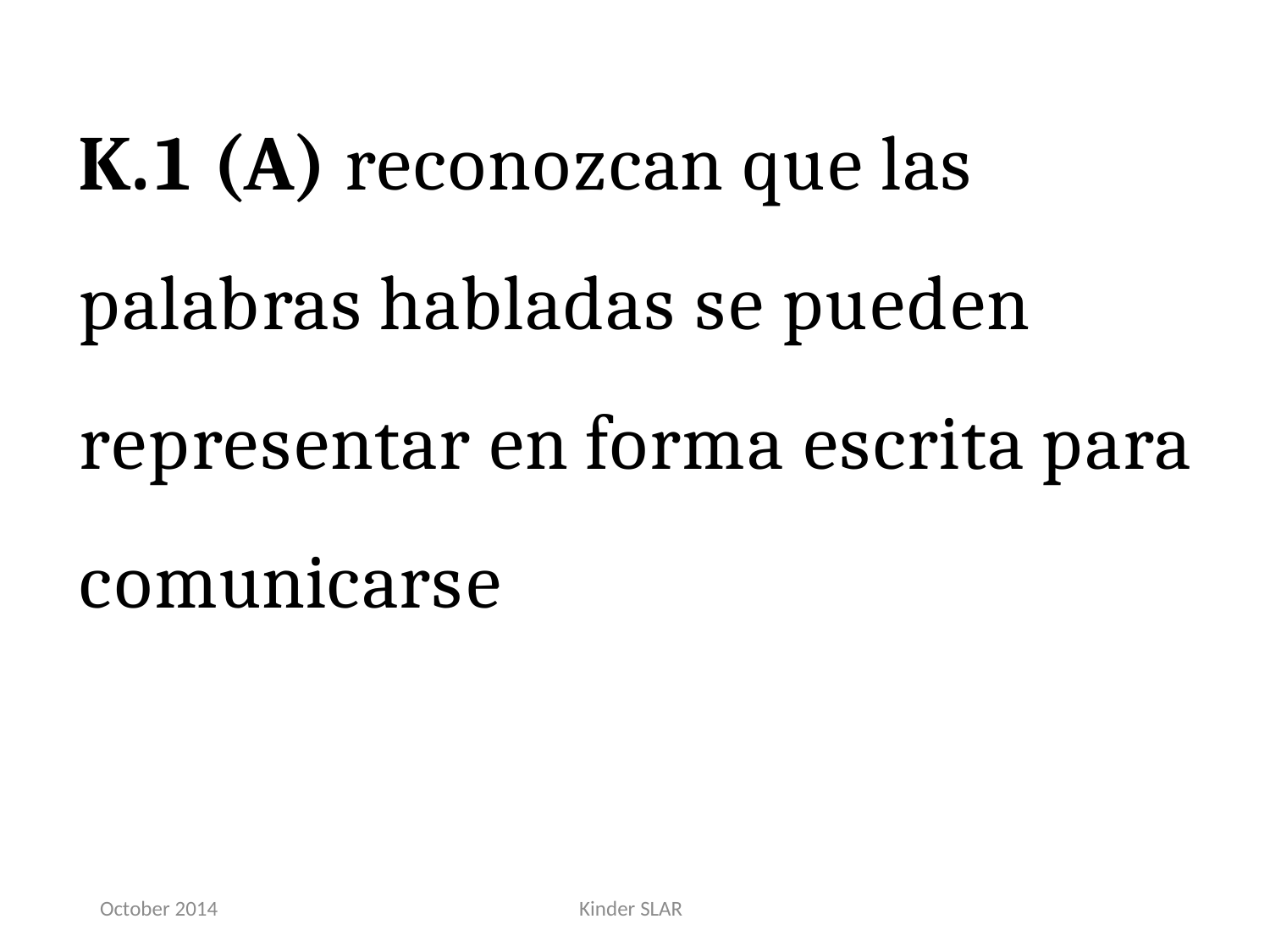

K.1 (A) reconozcan que las palabras habladas se pueden representar en forma escrita para comunicarse

October 2014
Kinder SLAR